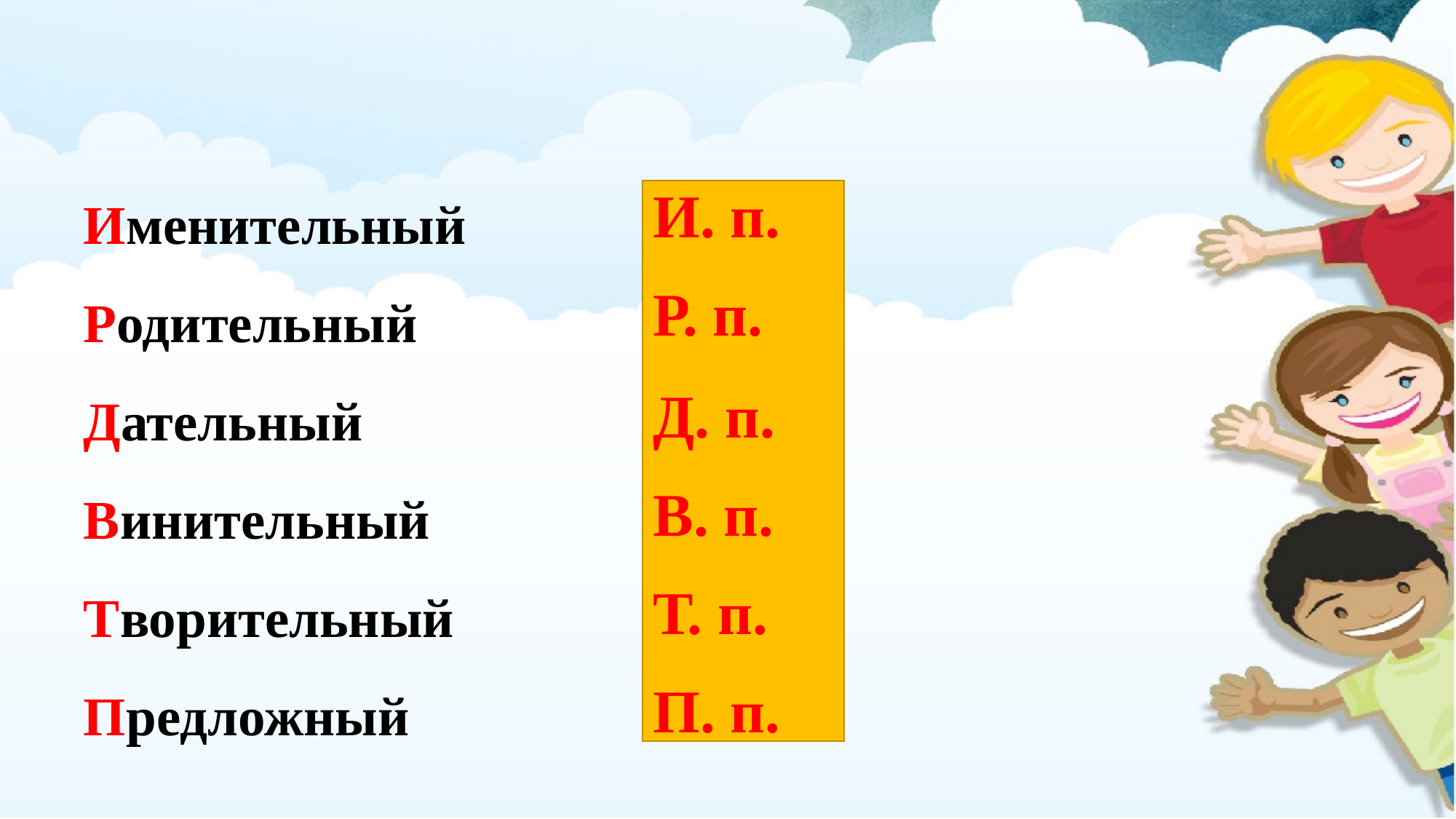

Именительный
Родительный
Дательный
Винительный
Творительный
Предложный
И. п.

Р. п.

Д. п.

В. п.

Т. п.

П. п.